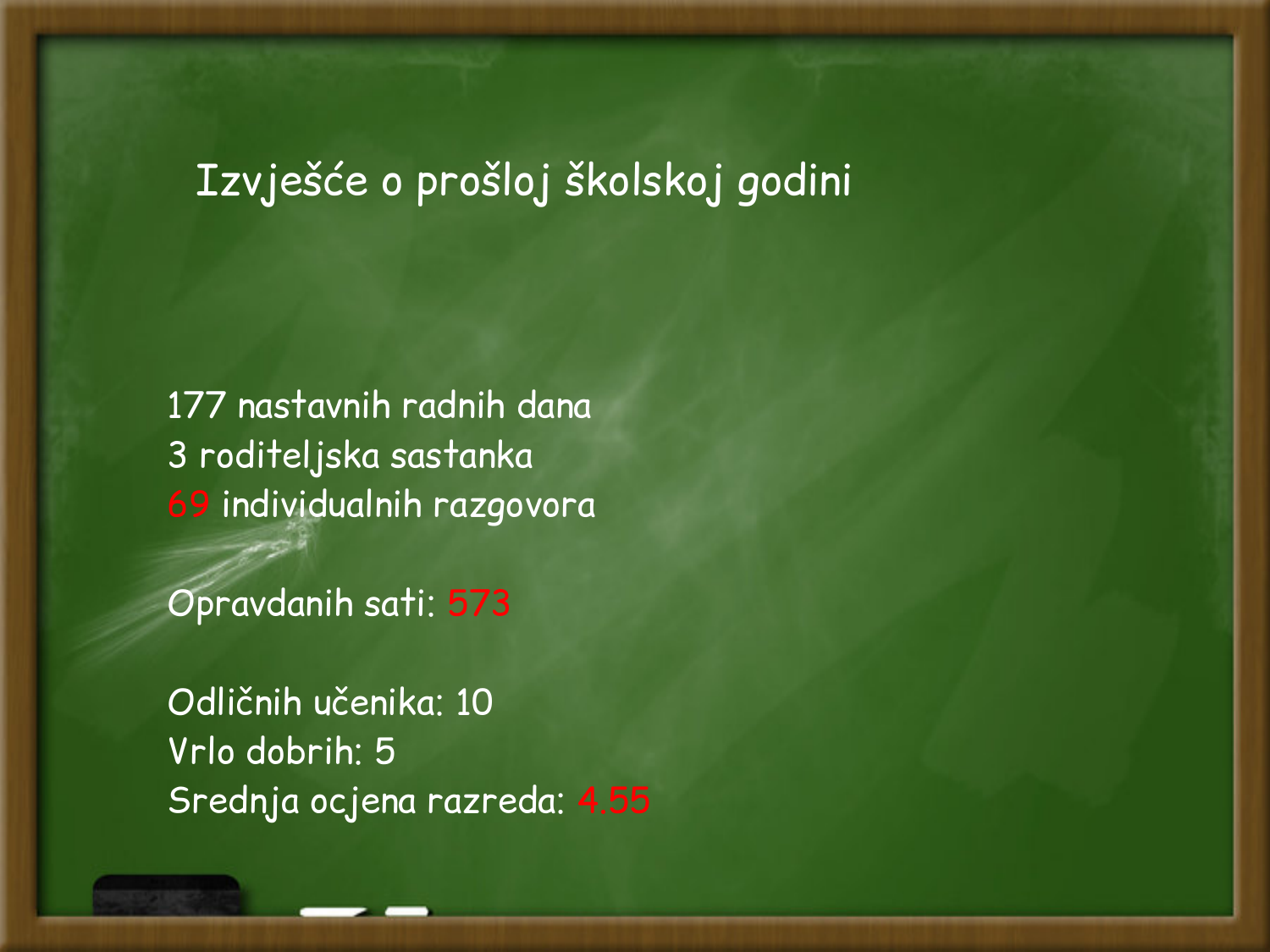

Izvješće o prošloj školskoj godini
177 nastavnih radnih dana
3 roditeljska sastanka
69 individualnih razgovora

Opravdanih sati: 573

Odličnih učenika: 10
Vrlo dobrih: 5
Srednja ocjena razreda: 4.55